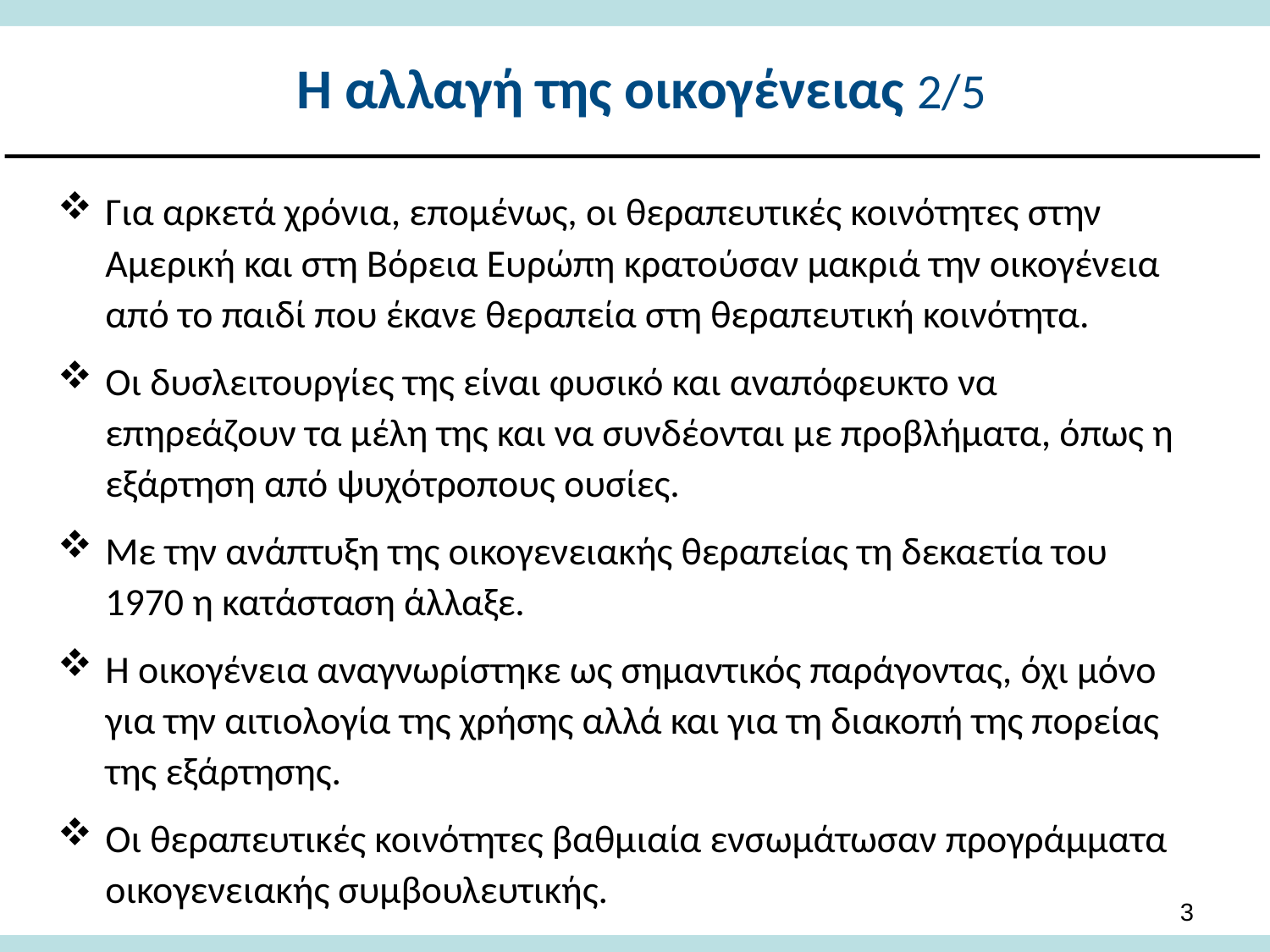

# Η αλλαγή της οικογένειας 2/5
Για αρκετά χρόνια, επομένως, οι θεραπευτικές κοινότητες στην Αμερική και στη Βόρεια Ευρώπη κρατούσαν μακριά την οικογένεια από το παιδί που έκανε θεραπεία στη θεραπευτική κοινότητα.
Οι δυσλειτουργίες της είναι φυσικό και αναπόφευκτο να επηρεάζουν τα μέλη της και να συνδέονται με προβλήματα, όπως η εξάρτηση από ψυχότροπους ουσίες.
Με την ανάπτυξη της οικογενειακής θεραπείας τη δεκαετία του 1970 η κατάσταση άλλαξε.
Η οικογένεια αναγνωρίστηκε ως σημαντικός παράγοντας, όχι μόνο για την αιτιολογία της χρήσης αλλά και για τη διακοπή της πορείας της εξάρτησης.
Οι θεραπευτικές κοινότητες βαθμιαία ενσωμάτωσαν προγράμματα οικογενειακής συμβουλευτικής.
3